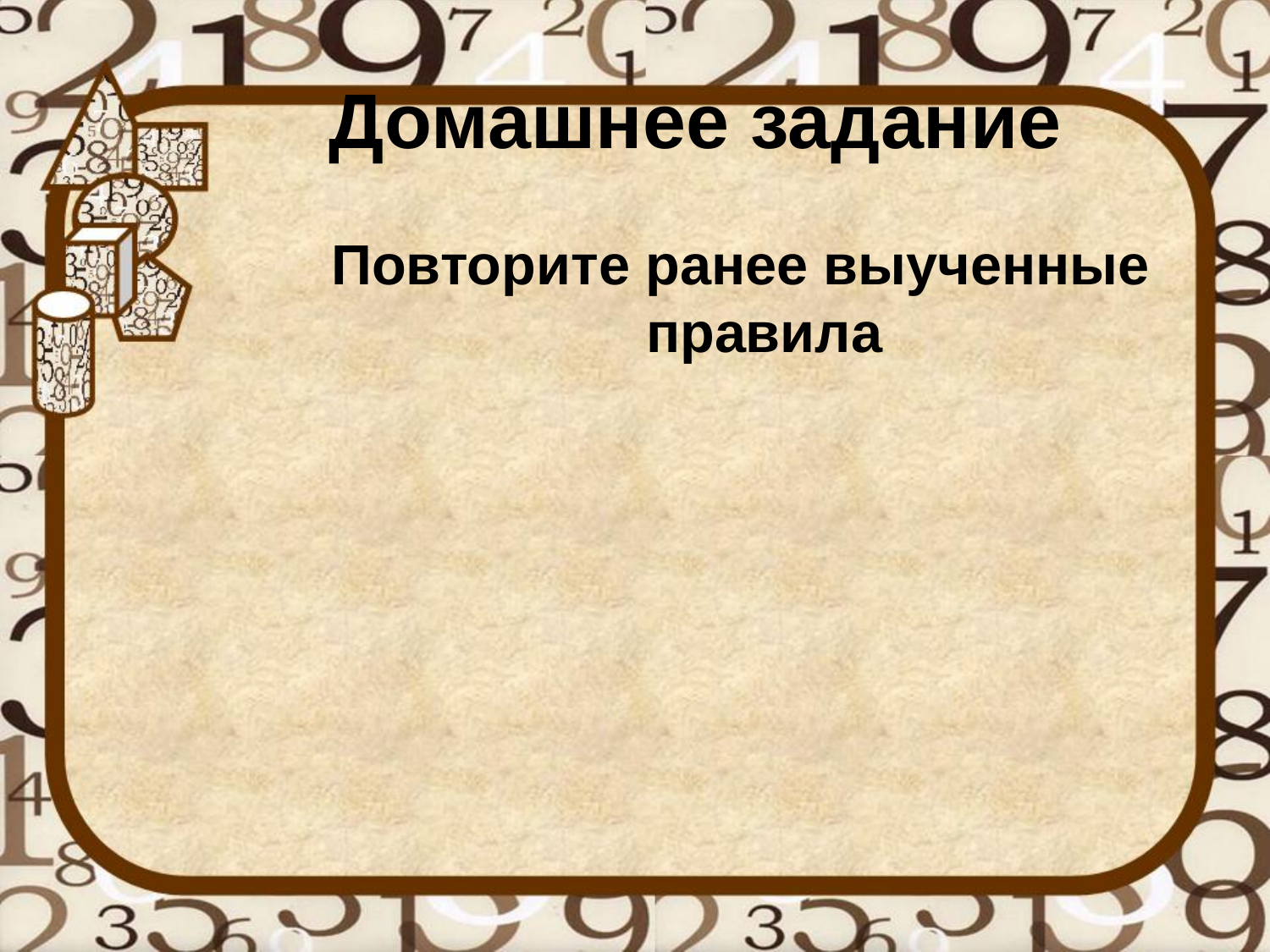

# Домашнее задание
Повторите ранее выученные правила